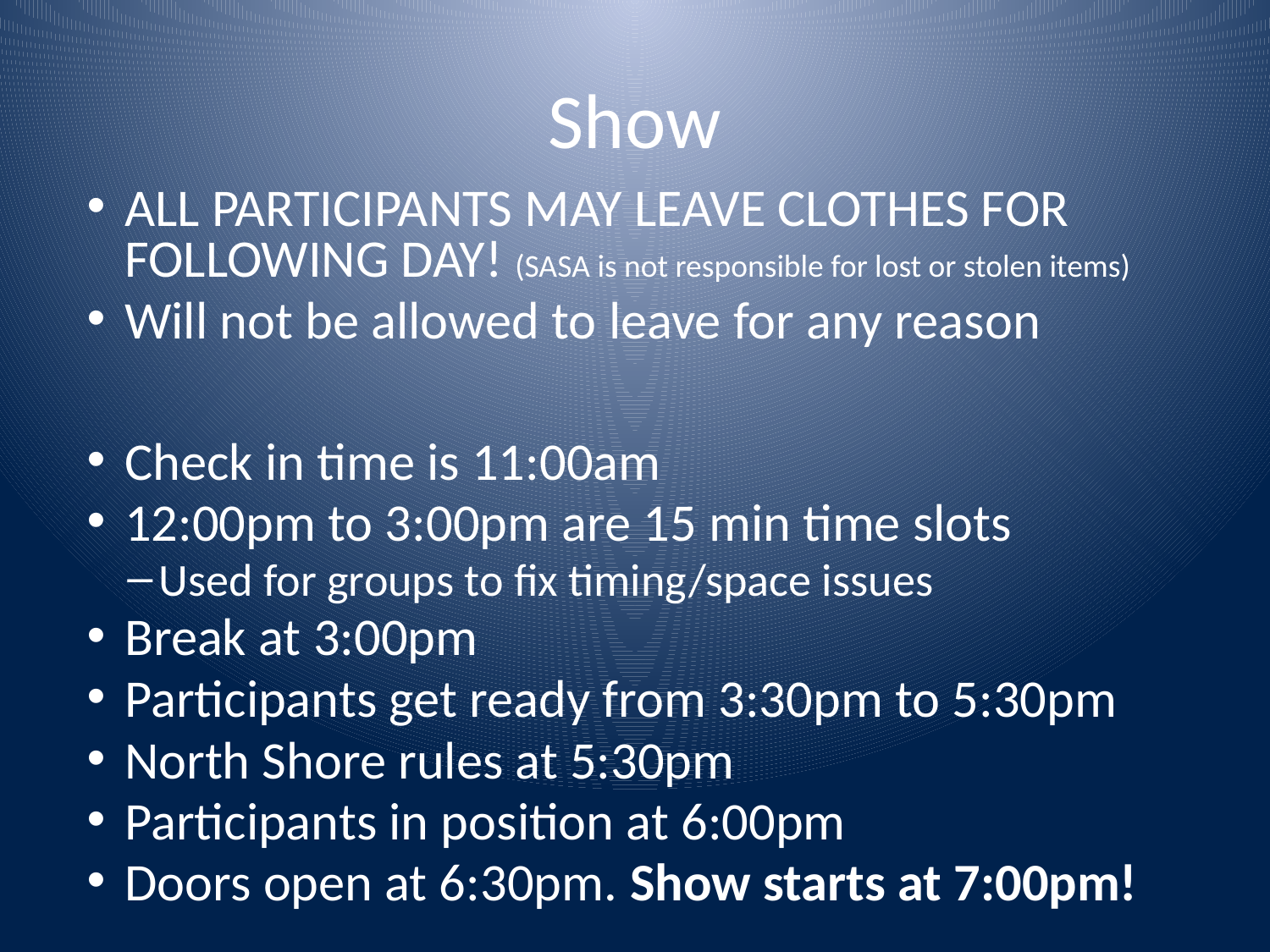

Show
ALL PARTICIPANTS MAY LEAVE CLOTHES FOR FOLLOWING DAY! (SASA is not responsible for lost or stolen items)
Will not be allowed to leave for any reason

Check in time is 11:00am
12:00pm to 3:00pm are 15 min time slots
Used for groups to fix timing/space issues
Break at 3:00pm
Participants get ready from 3:30pm to 5:30pm
North Shore rules at 5:30pm
Participants in position at 6:00pm
Doors open at 6:30pm. Show starts at 7:00pm!